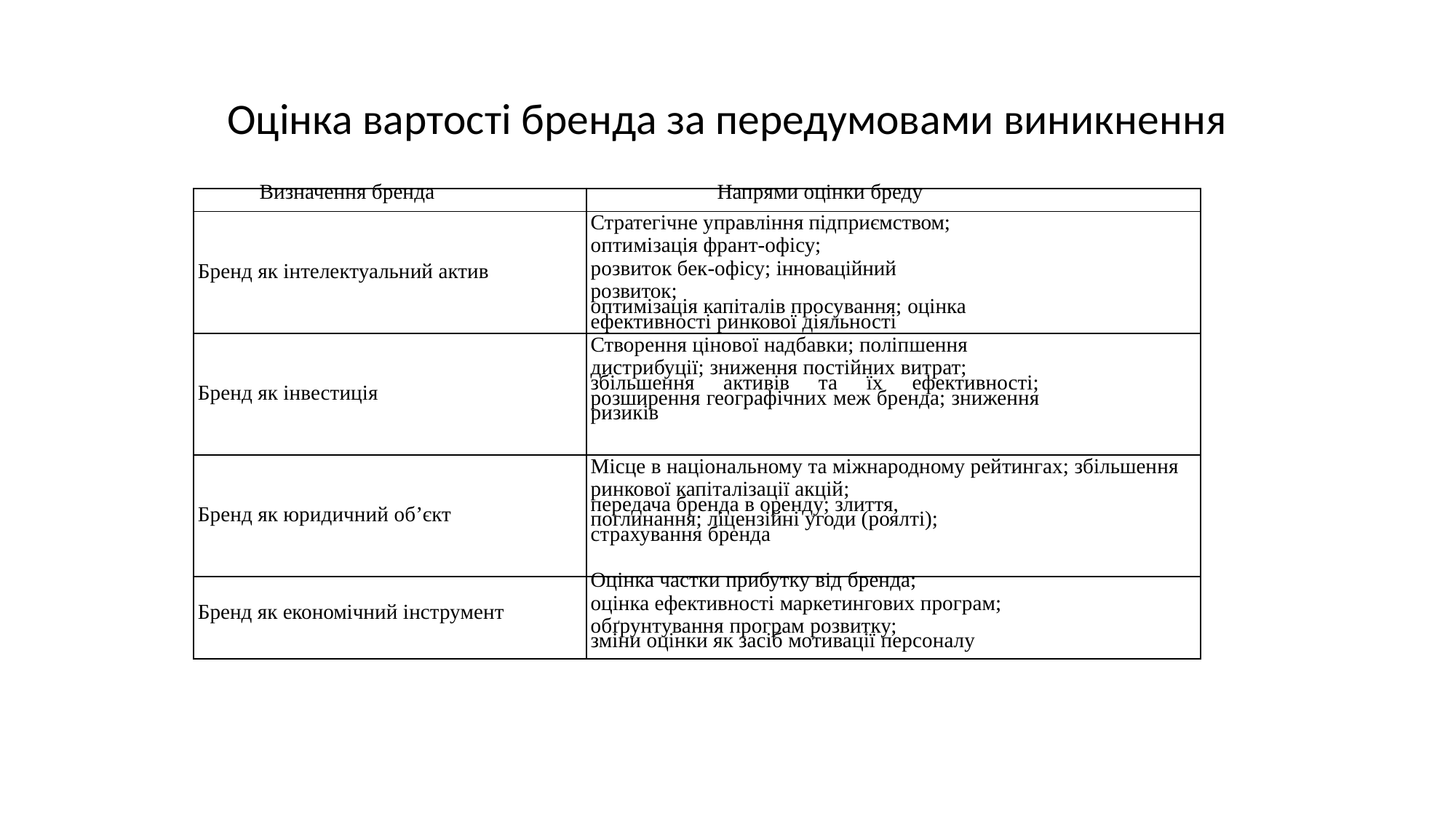

# Оцінка вартості бренда за передумовами виникнення
| Визначення бренда | Напрями оцінки бреду |
| --- | --- |
| Бренд як інтелектуальний актив | Стратегічне управління підприємством; оптимізація франт-офісу; розвиток бек-офісу; інноваційний розвиток; оптимізація капіталів просування; оцінка ефективності ринкової діяльності |
| Бренд як інвестиція | Створення цінової надбавки; поліпшення дистрибуції; зниження постійних витрат; збільшення активів та їх ефективності; розширення географічних меж бренда; зниження ризиків |
| Бренд як юридичний об’єкт | Місце в національному та міжнародному рейтингах; збільшення ринкової капіталізації акцій; передача бренда в оренду; злиття, поглинання; ліцензійні угоди (роялті); страхування бренда |
| Бренд як економічний інструмент | Оцінка частки прибутку від бренда; оцінка ефективності маркетингових програм; обґрунтування програм розвитку; зміни оцінки як засіб мотивації персоналу |